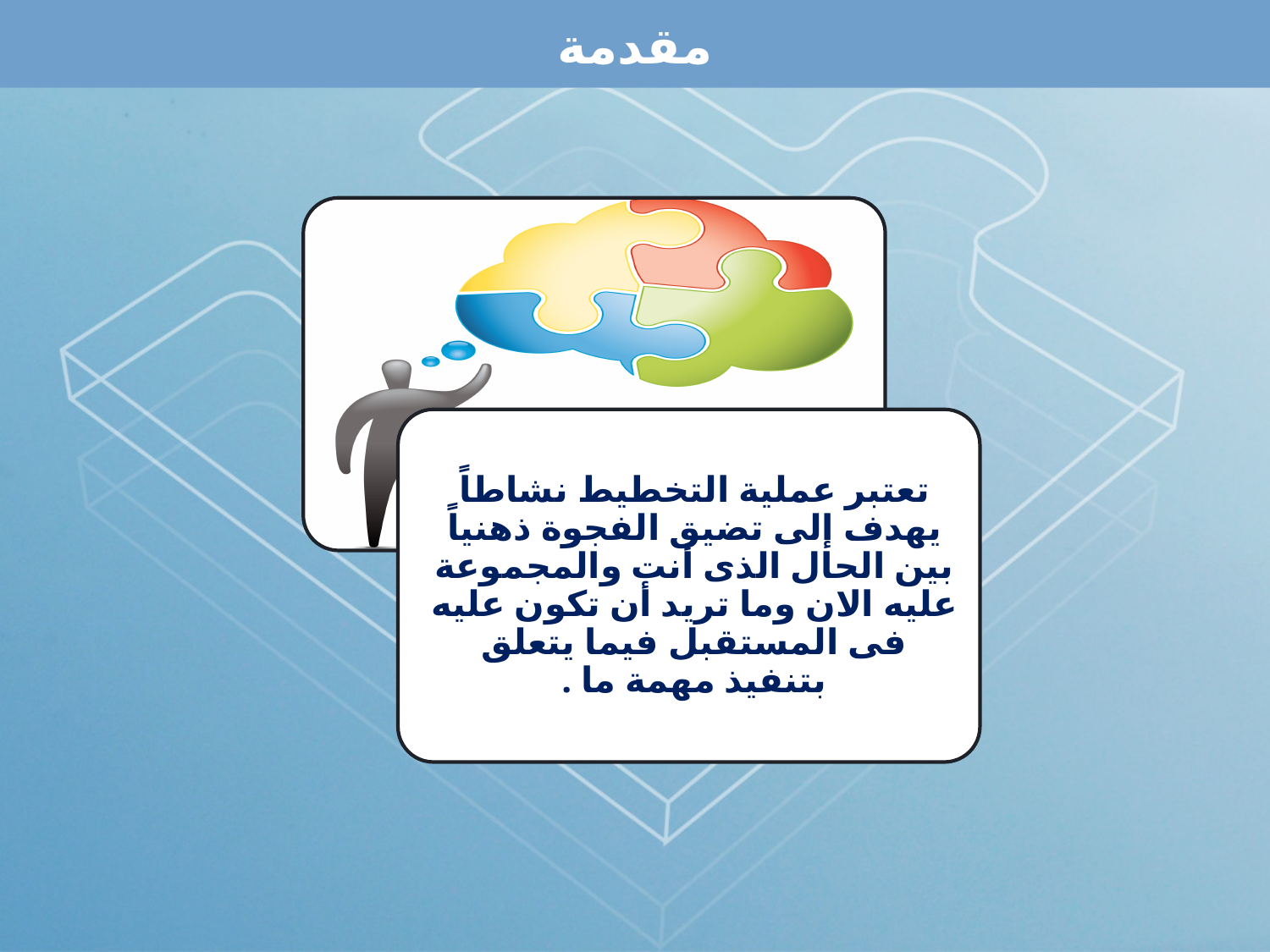

# مقدمة
تعتبر عملية التخطيط نشاطاً يهدف إلى تضيق الفجوة ذهنياً بين الحال الذى أنت والمجموعة عليه الان وما تريد أن تكون عليه فى المستقبل فيما يتعلق بتنفيذ مهمة ما .